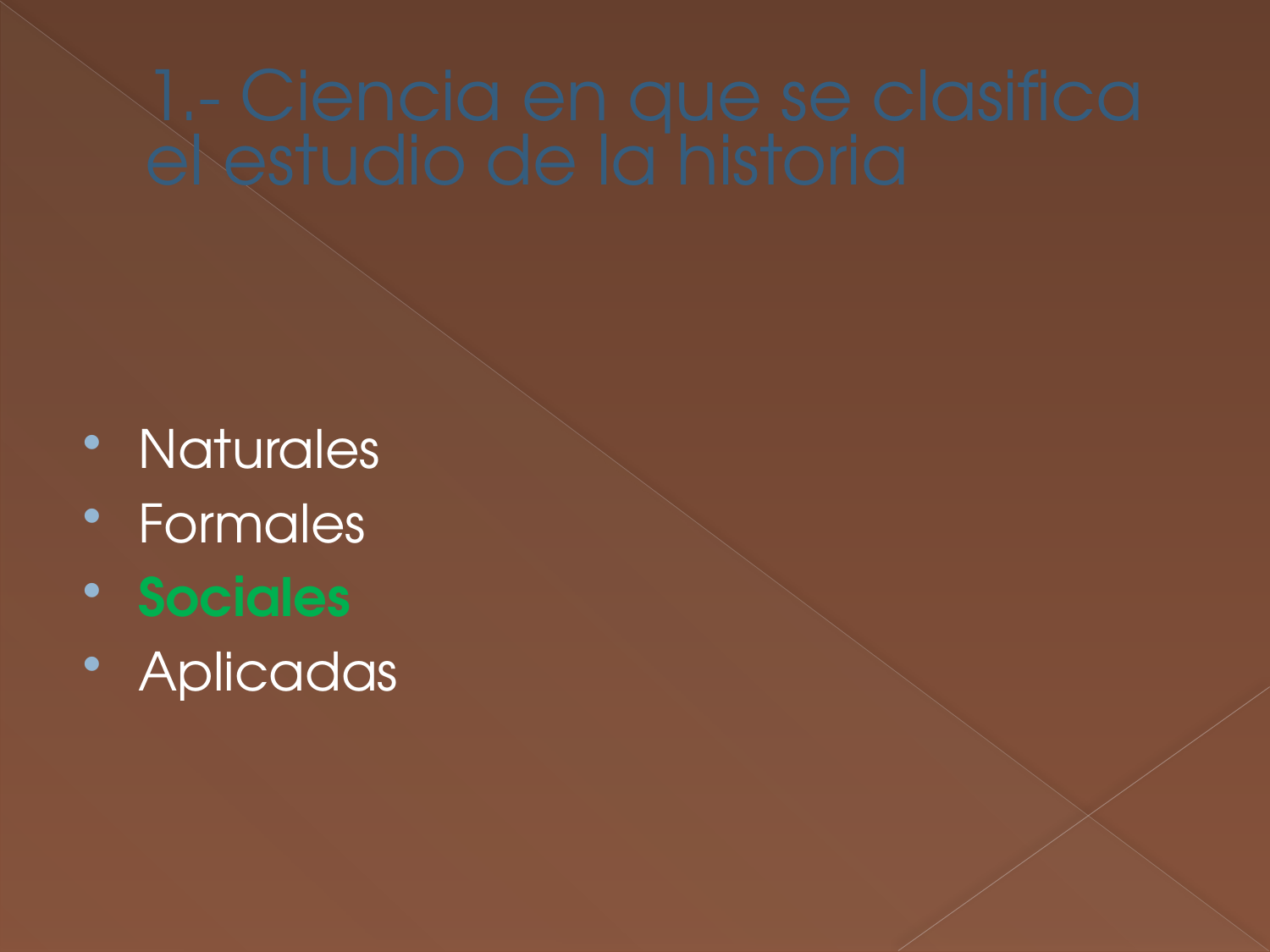

# 1.- Ciencia en que se clasifica el estudio de la historia

Naturales
Formales
Sociales
Aplicadas